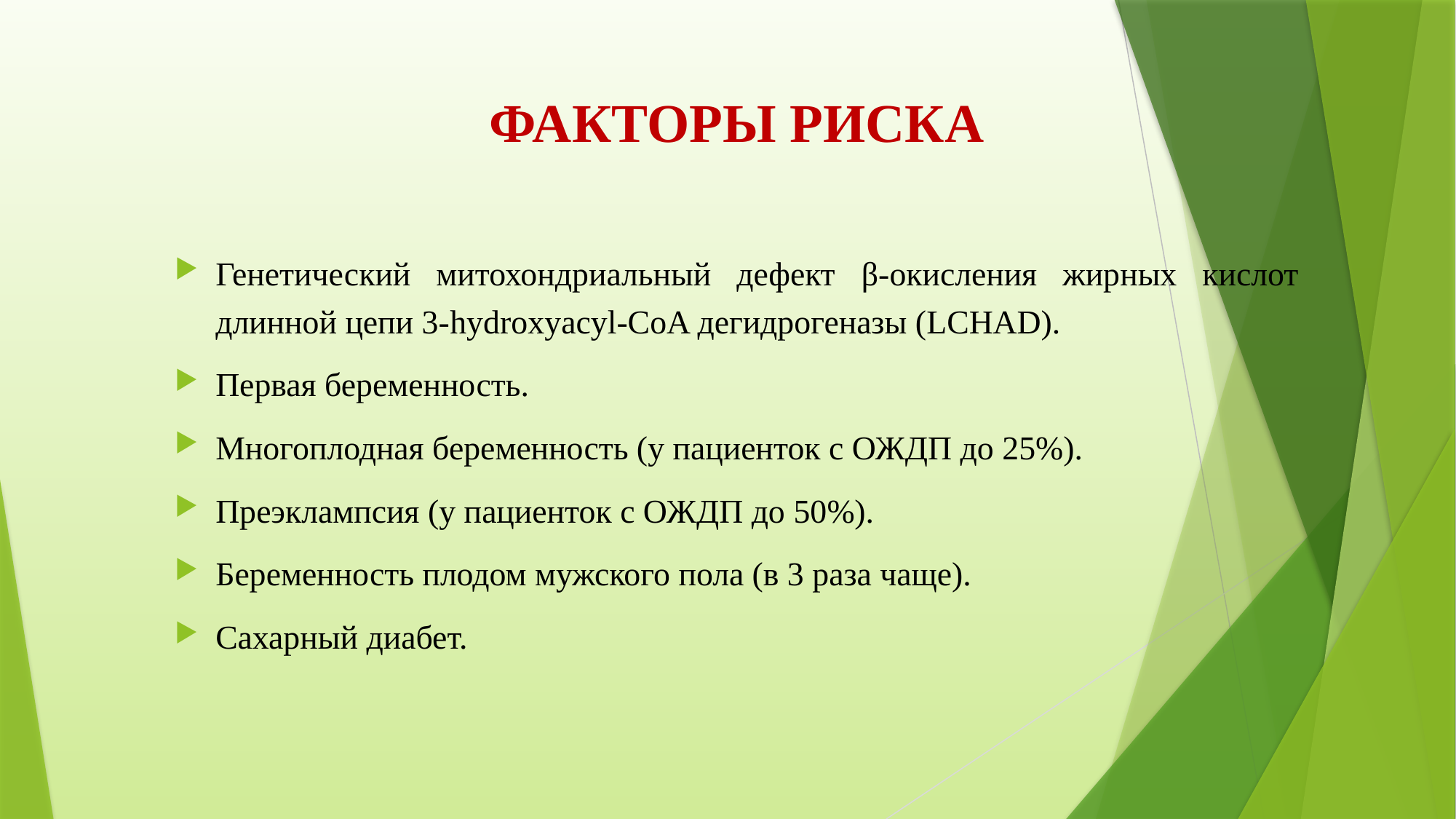

# ФАКТОРЫ РИСКА
Генетический митохондриальный дефект β-окисления жирных кислот длинной цепи 3-hydroxyacyl-CoA дегидрогеназы (LCHAD).
Первая беременность.
Многоплодная беременность (у пациенток с ОЖДП до 25%).
Преэклампсия (у пациенток с ОЖДП до 50%).
Беременность плодом мужского пола (в 3 раза чаще).
Сахарный диабет.